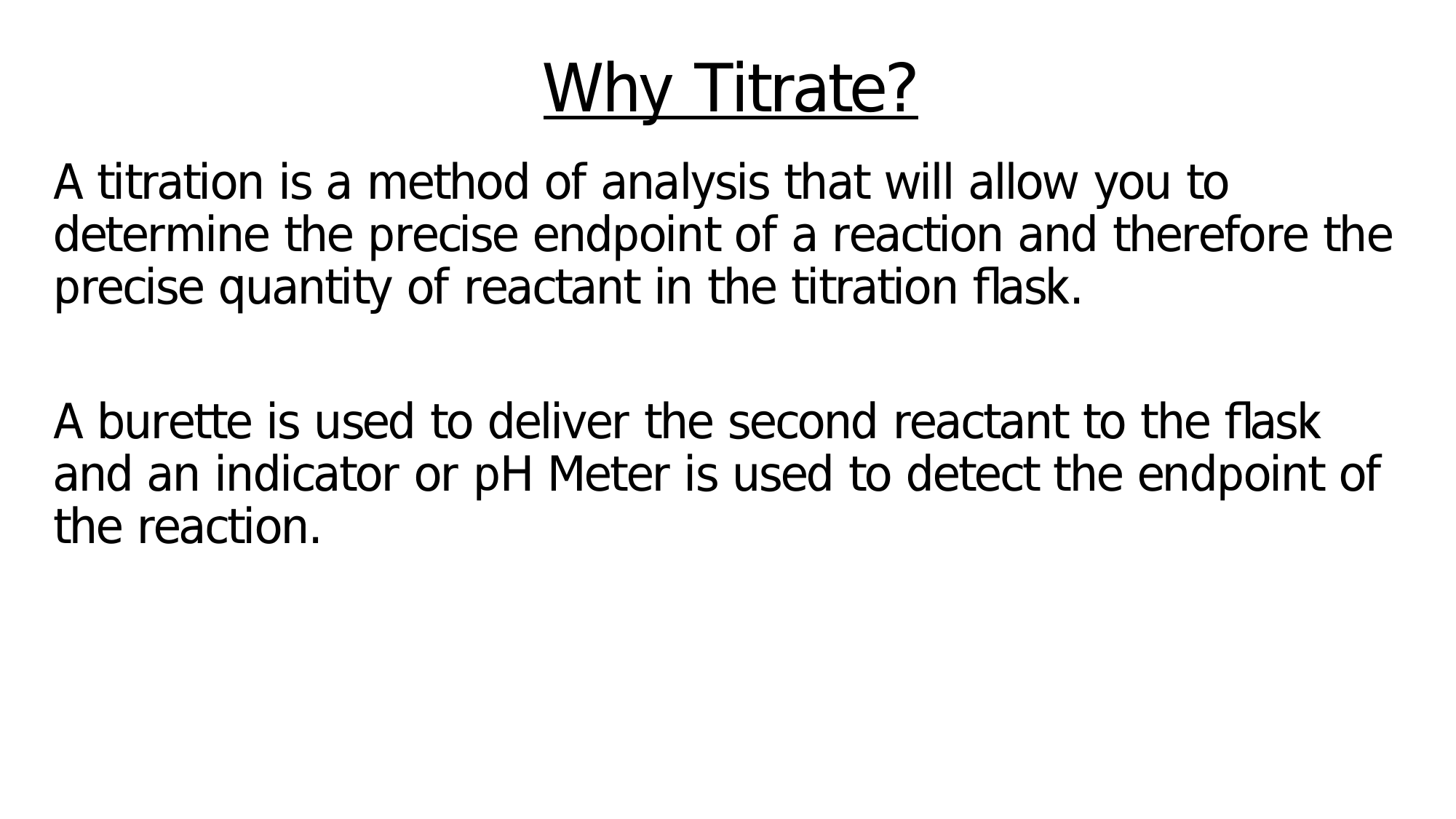

# Why Titrate?
A titration is a method of analysis that will allow you to determine the precise endpoint of a reaction and therefore the precise quantity of reactant in the titration flask.

A burette is used to deliver the second reactant to the flask and an indicator or pH Meter is used to detect the endpoint of the reaction.